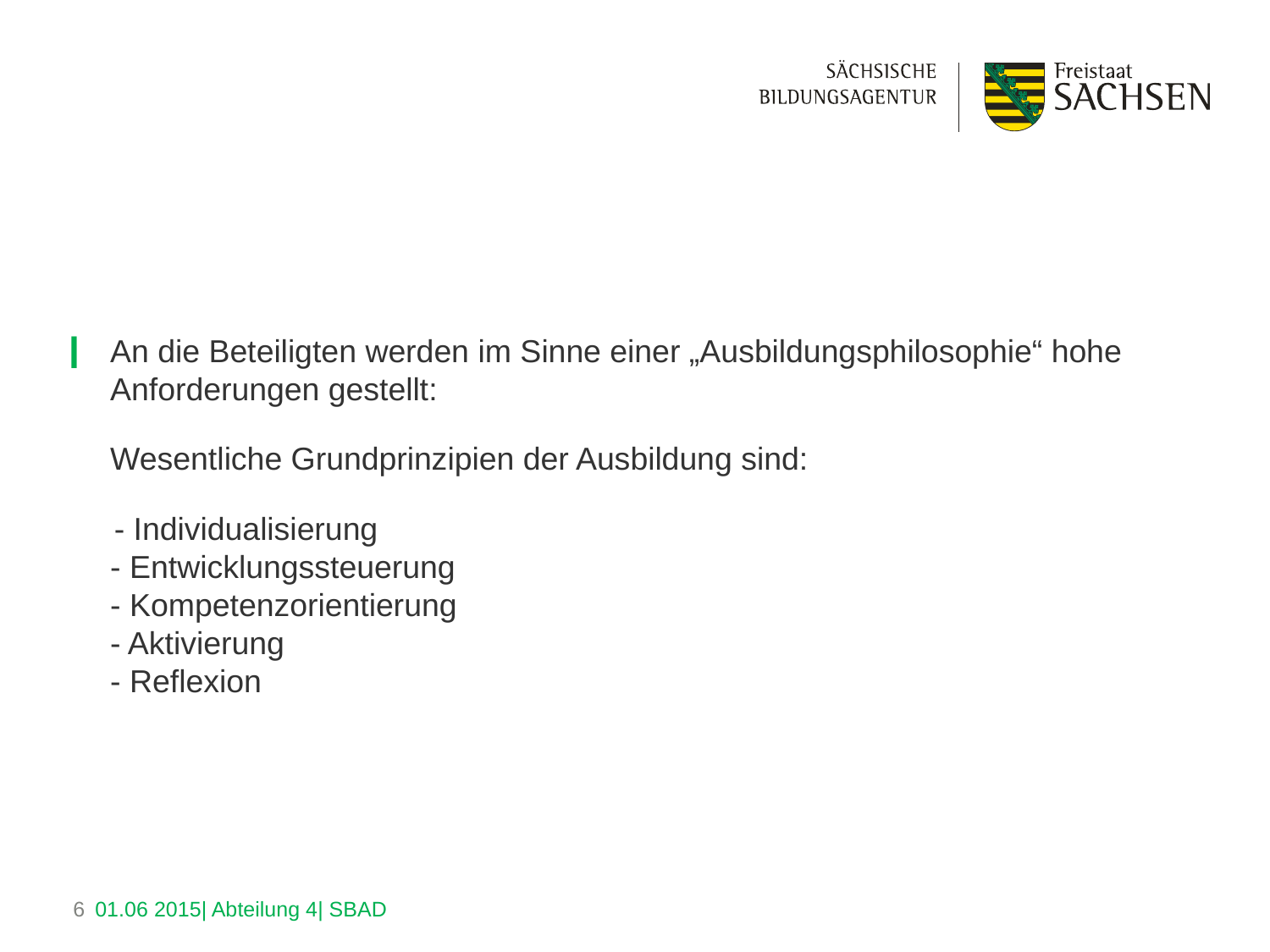

#
An die Beteiligten werden im Sinne einer „Ausbildungsphilosophie“ hohe Anforderungen gestellt:
	Wesentliche Grundprinzipien der Ausbildung sind:
      - Individualisierung
- Entwicklungssteuerung
- Kompetenzorientierung
- Aktivierung
- Reflexion

6

01.06 2015| Abteilung 4| SBAD